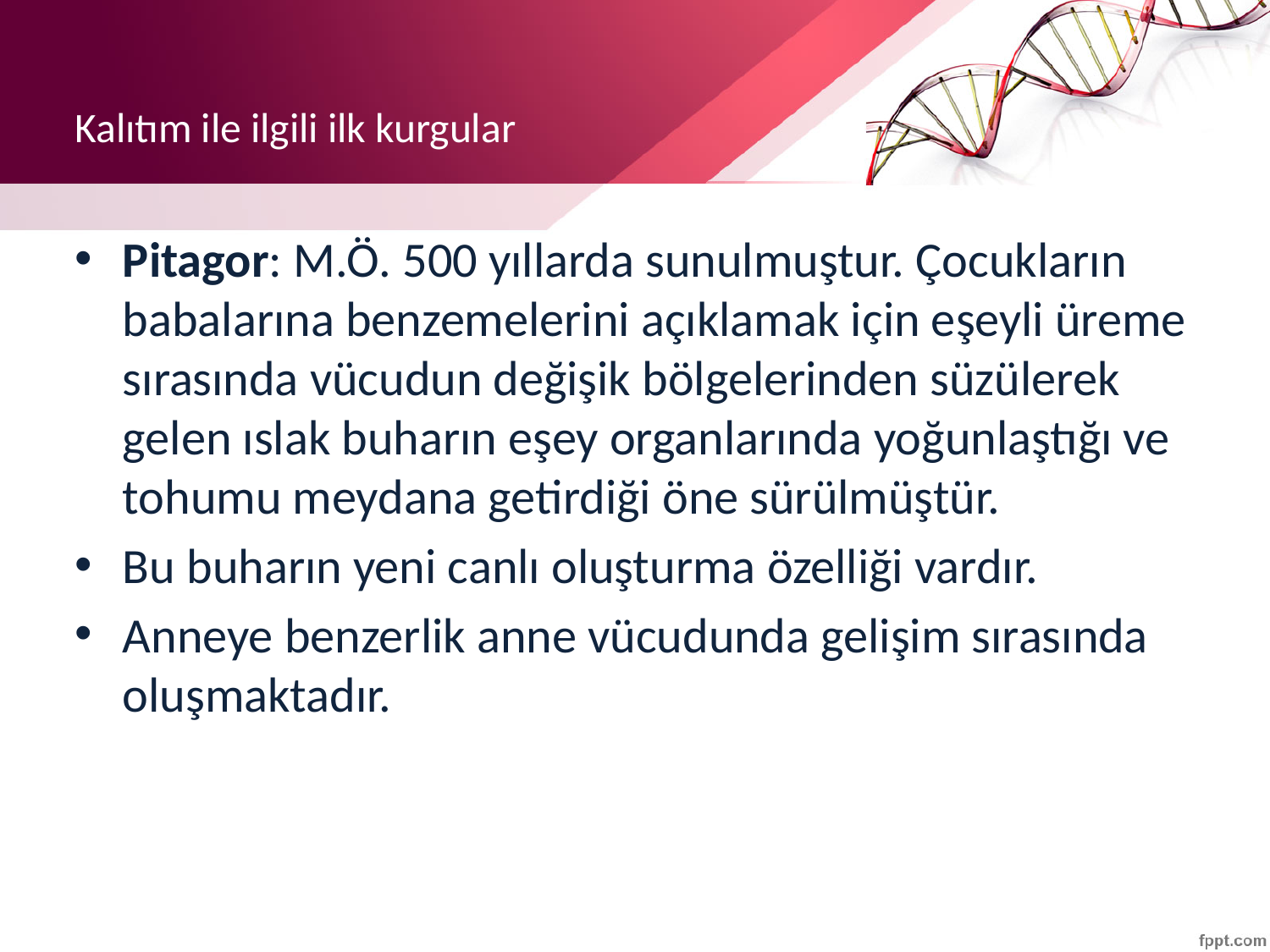

# Kalıtım ile ilgili ilk kurgular
Pitagor: M.Ö. 500 yıllarda sunulmuştur. Çocukların babalarına benzemelerini açıklamak için eşeyli üreme sırasında vücudun değişik bölgelerinden süzülerek gelen ıslak buharın eşey organlarında yoğunlaştığı ve tohumu meydana getirdiği öne sürülmüştür.
Bu buharın yeni canlı oluşturma özelliği vardır.
Anneye benzerlik anne vücudunda gelişim sırasında oluşmaktadır.